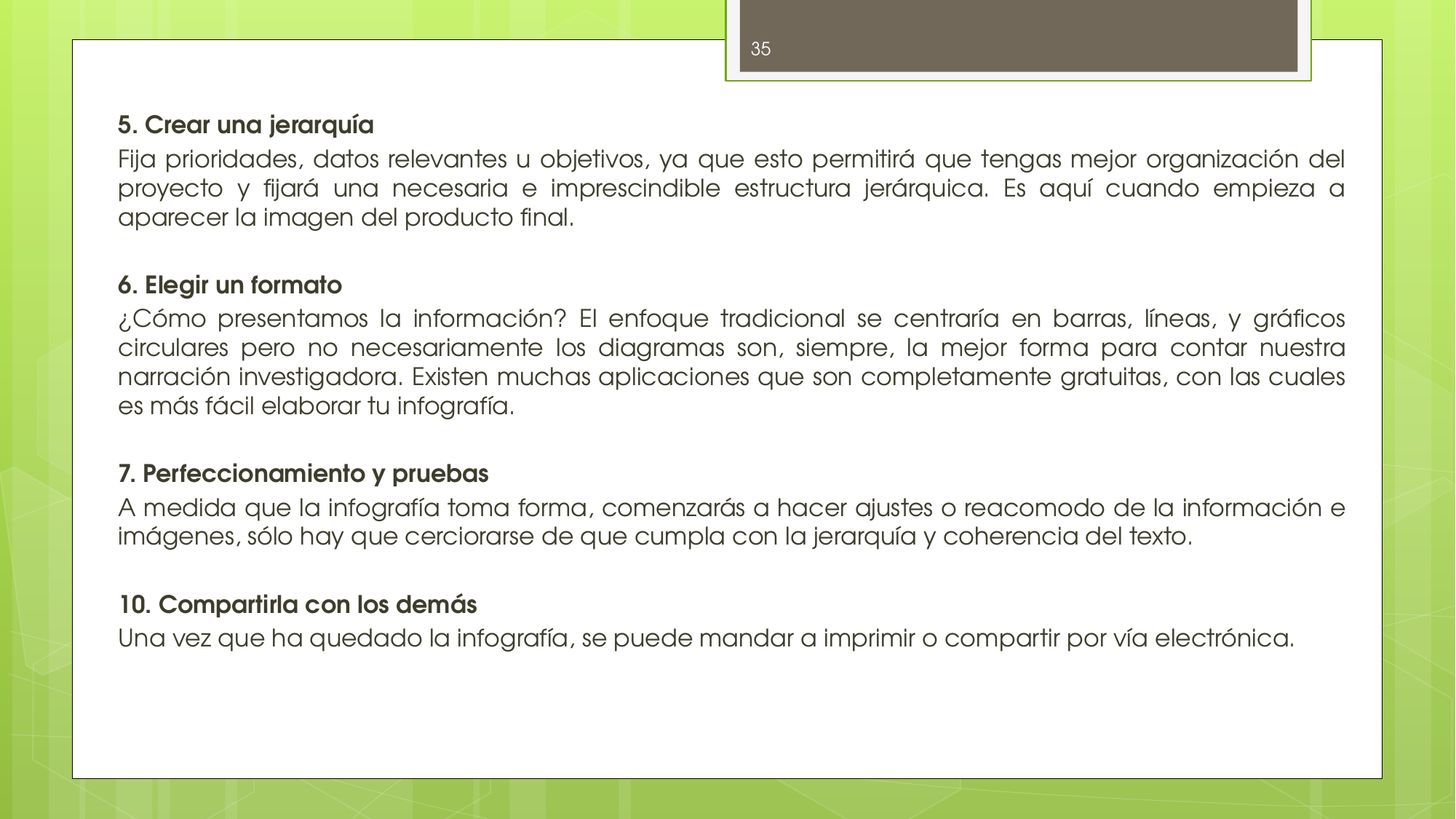

35
5. Crear una jerarquía
Fija prioridades, datos relevantes u objetivos, ya que esto permitirá que tengas mejor organización del proyecto y fijará una necesaria e imprescindible estructura jerárquica. Es aquí cuando empieza a aparecer la imagen del producto final.

6. Elegir un formato
¿Cómo presentamos la información? El enfoque tradicional se centraría en barras, líneas, y gráficos circulares pero no necesariamente los diagramas son, siempre, la mejor forma para contar nuestra narración investigadora. Existen muchas aplicaciones que son completamente gratuitas, con las cuales es más fácil elaborar tu infografía.

7. Perfeccionamiento y pruebas
A medida que la infografía toma forma, comenzarás a hacer ajustes o reacomodo de la información e imágenes, sólo hay que cerciorarse de que cumpla con la jerarquía y coherencia del texto.

10. Compartirla con los demás
Una vez que ha quedado la infografía, se puede mandar a imprimir o compartir por vía electrónica.